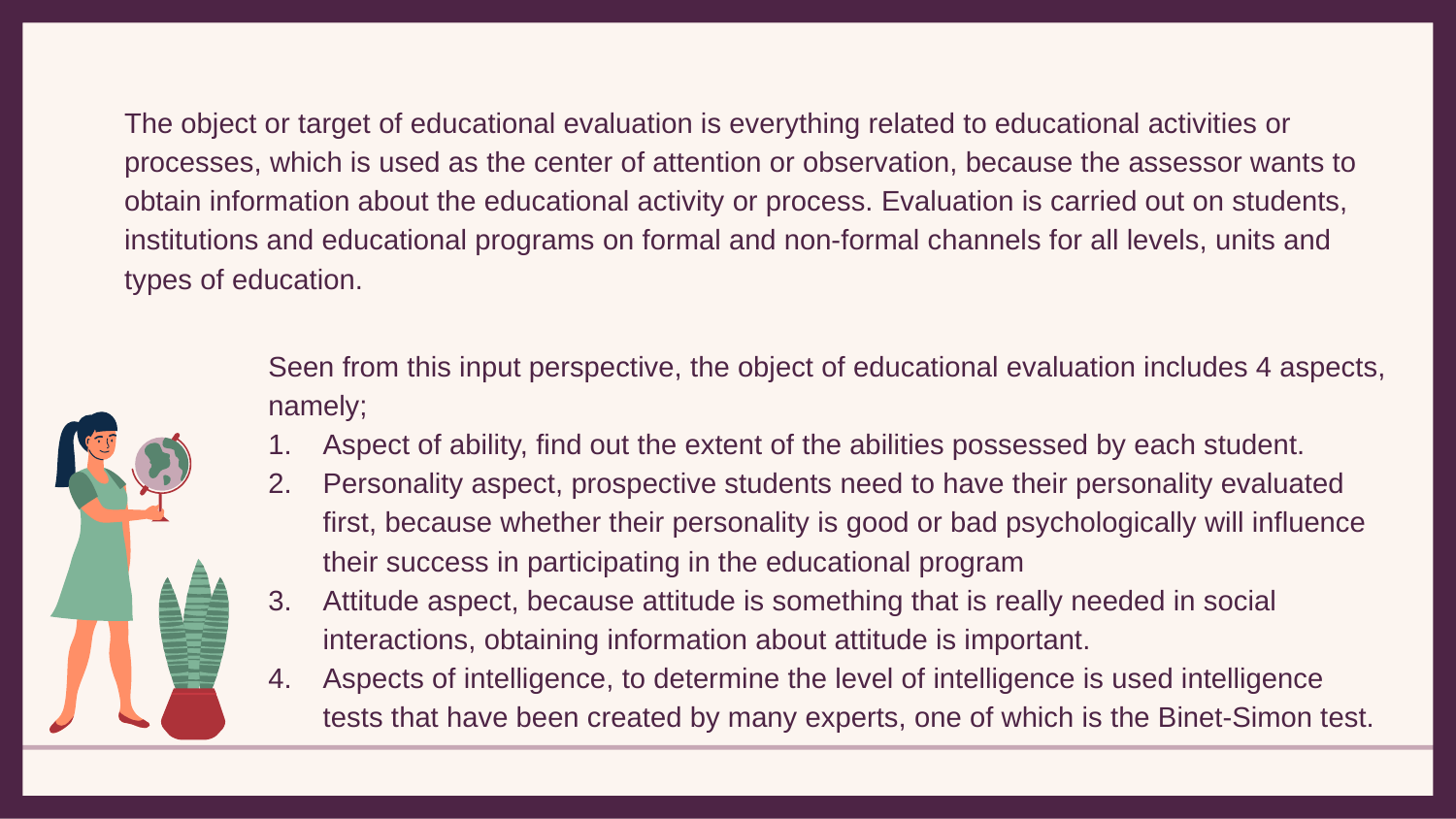

The object or target of educational evaluation is everything related to educational activities or processes, which is used as the center of attention or observation, because the assessor wants to obtain information about the educational activity or process. Evaluation is carried out on students, institutions and educational programs on formal and non-formal channels for all levels, units and types of education.
Seen from this input perspective, the object of educational evaluation includes 4 aspects, namely;
Aspect of ability, find out the extent of the abilities possessed by each student.
Personality aspect, prospective students need to have their personality evaluated first, because whether their personality is good or bad psychologically will influence their success in participating in the educational program
Attitude aspect, because attitude is something that is really needed in social interactions, obtaining information about attitude is important.
Aspects of intelligence, to determine the level of intelligence is used intelligence tests that have been created by many experts, one of which is the Binet-Simon test.